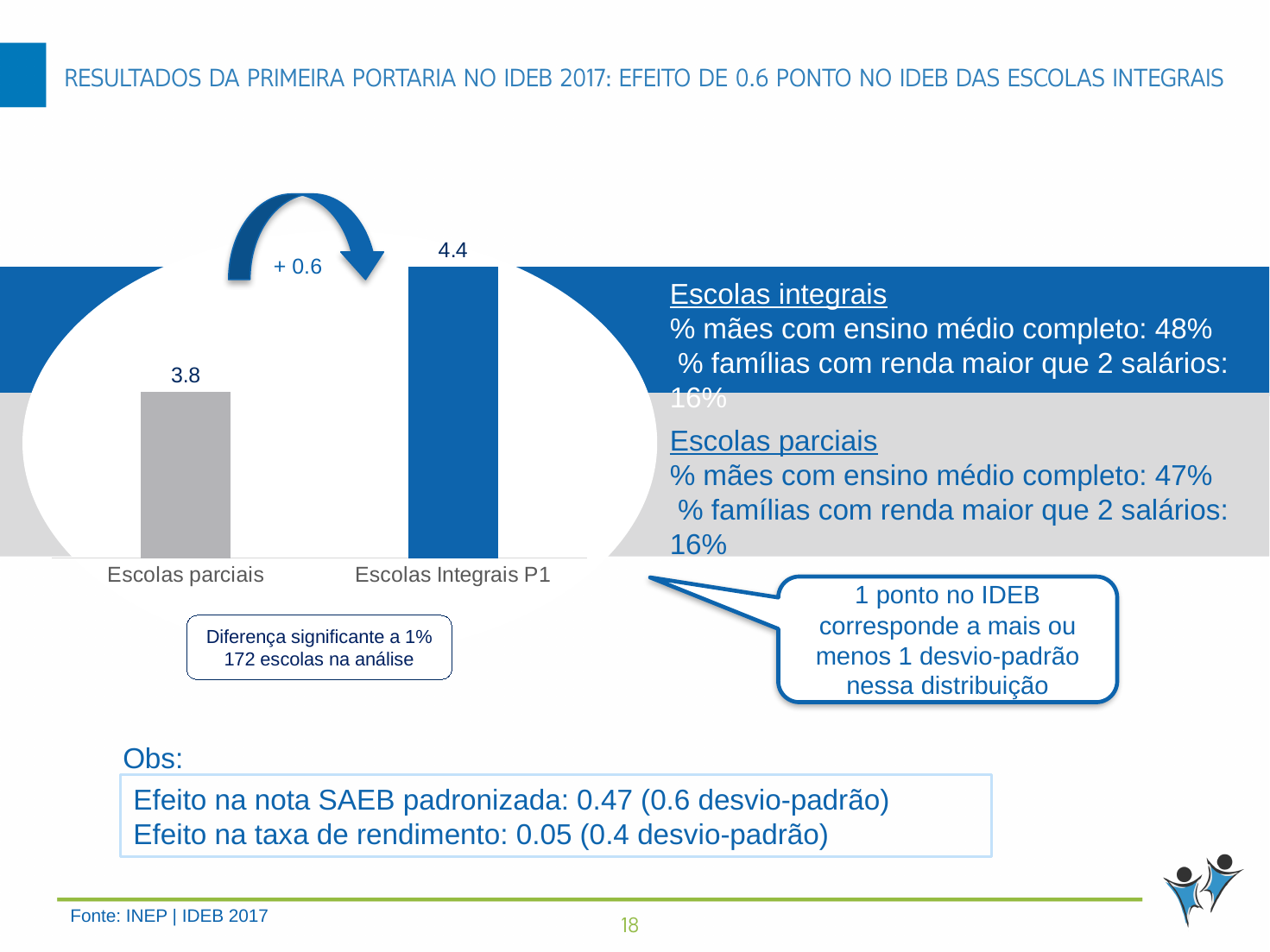

# Resultados da primeira portaria no ideb 2017: efeito de 0.6 ponto no ideb das escolas integrais

### Chart

| Category | IDEB |
|---|---|
| Escolas parciais | 3.8 |
| Escolas Integrais P1 | 4.4 |
+ 0.6
Diferença significante a 1% 172 escolas na análise

Escolas integrais
% mães com ensino médio completo: 48%
 % famílias com renda maior que 2 salários: 16%

Escolas parciais
% mães com ensino médio completo: 47%
 % famílias com renda maior que 2 salários: 16%
1 ponto no IDEB corresponde a mais ou menos 1 desvio-padrão nessa distribuição
Obs:
Efeito na nota SAEB padronizada: 0.47 (0.6 desvio-padrão)
Efeito na taxa de rendimento: 0.05 (0.4 desvio-padrão)
Fonte: INEP | IDEB 2017
18